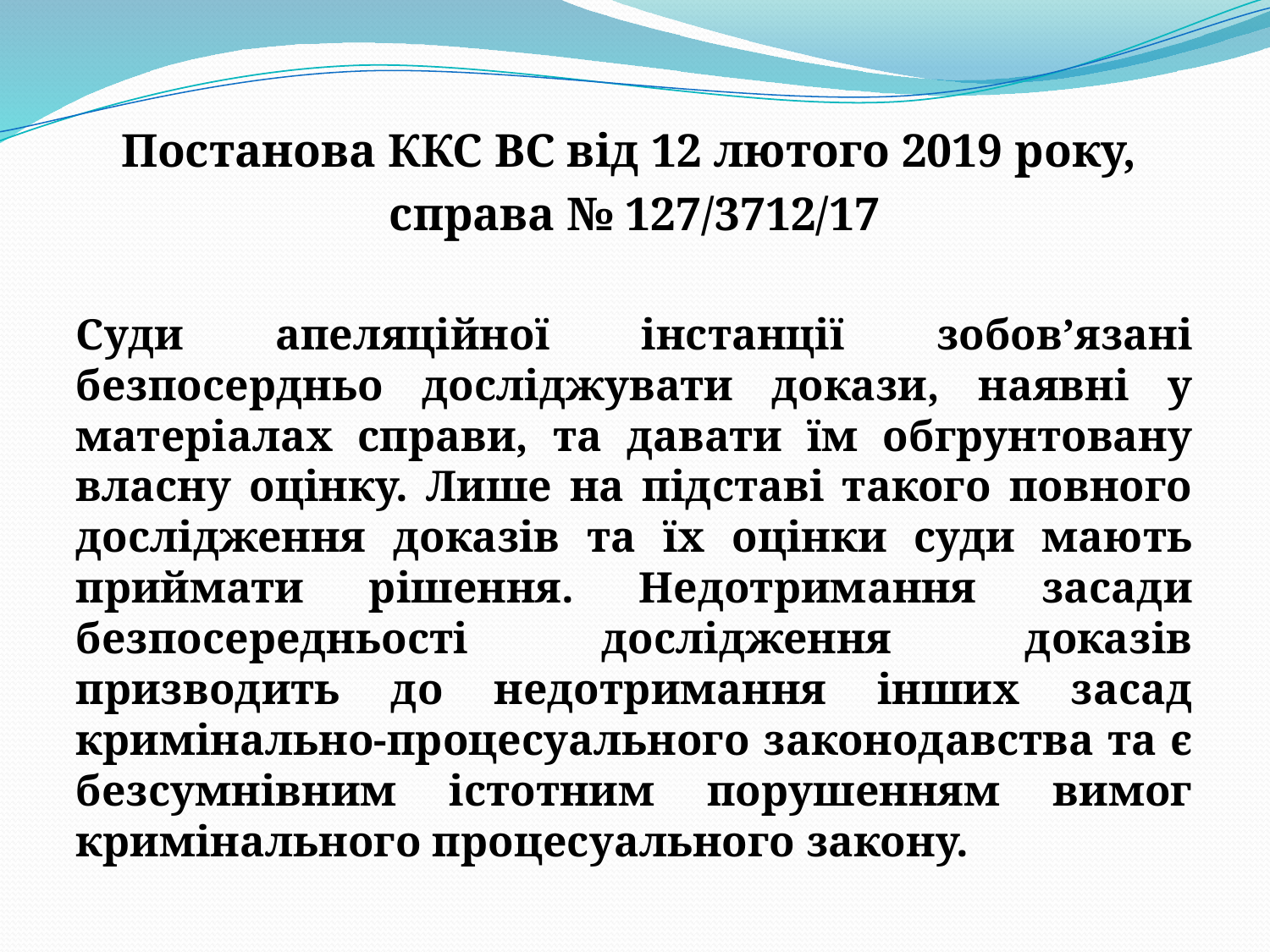

Постанова ККС ВС від 12 лютого 2019 року,
справа № 127/3712/17

Суди апеляційної інстанції зобов’язані безпосердньо досліджувати докази, наявні у матеріалах справи, та давати їм обгрунтовану власну оцінку. Лише на підставі такого повного дослідження доказів та їх оцінки суди мають приймати рішення. Недотримання засади безпосередньості дослідження доказів призводить до недотримання інших засад кримінально-процесуального законодавства та є безсумнівним істотним порушенням вимог кримінального процесуального закону.